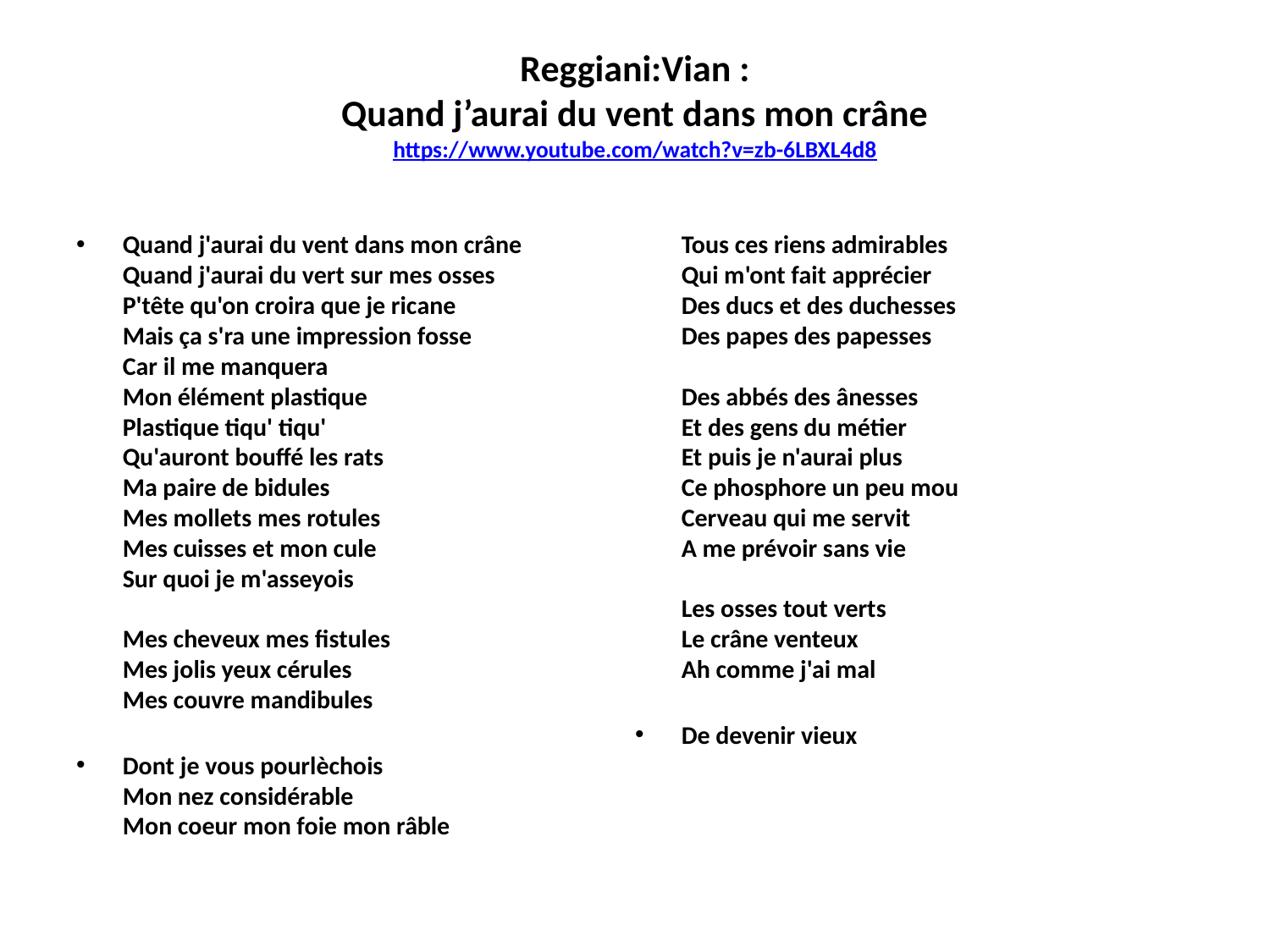

# Reggiani:Vian : Quand j’aurai du vent dans mon crâne https://www.youtube.com/watch?v=zb-6LBXL4d8
Quand j'aurai du vent dans mon crâne
Quand j'aurai du vert sur mes osses
P'tête qu'on croira que je ricane
Mais ça s'ra une impression fosse
Car il me manquera
Mon élément plastique
Plastique tiqu' tiqu'
Qu'auront bouffé les rats
Ma paire de bidules
Mes mollets mes rotules
Mes cuisses et mon cule
Sur quoi je m'asseyois
Mes cheveux mes fistules
Mes jolis yeux cérules
Mes couvre mandibules
Dont je vous pourlèchois
Mon nez considérable
Mon coeur mon foie mon râble
Tous ces riens admirables
Qui m'ont fait apprécier
Des ducs et des duchesses
Des papes des papesses
Des abbés des ânesses
Et des gens du métier
Et puis je n'aurai plus
Ce phosphore un peu mou
Cerveau qui me servit
A me prévoir sans vie
Les osses tout verts
Le crâne venteux
Ah comme j'ai mal
De devenir vieux